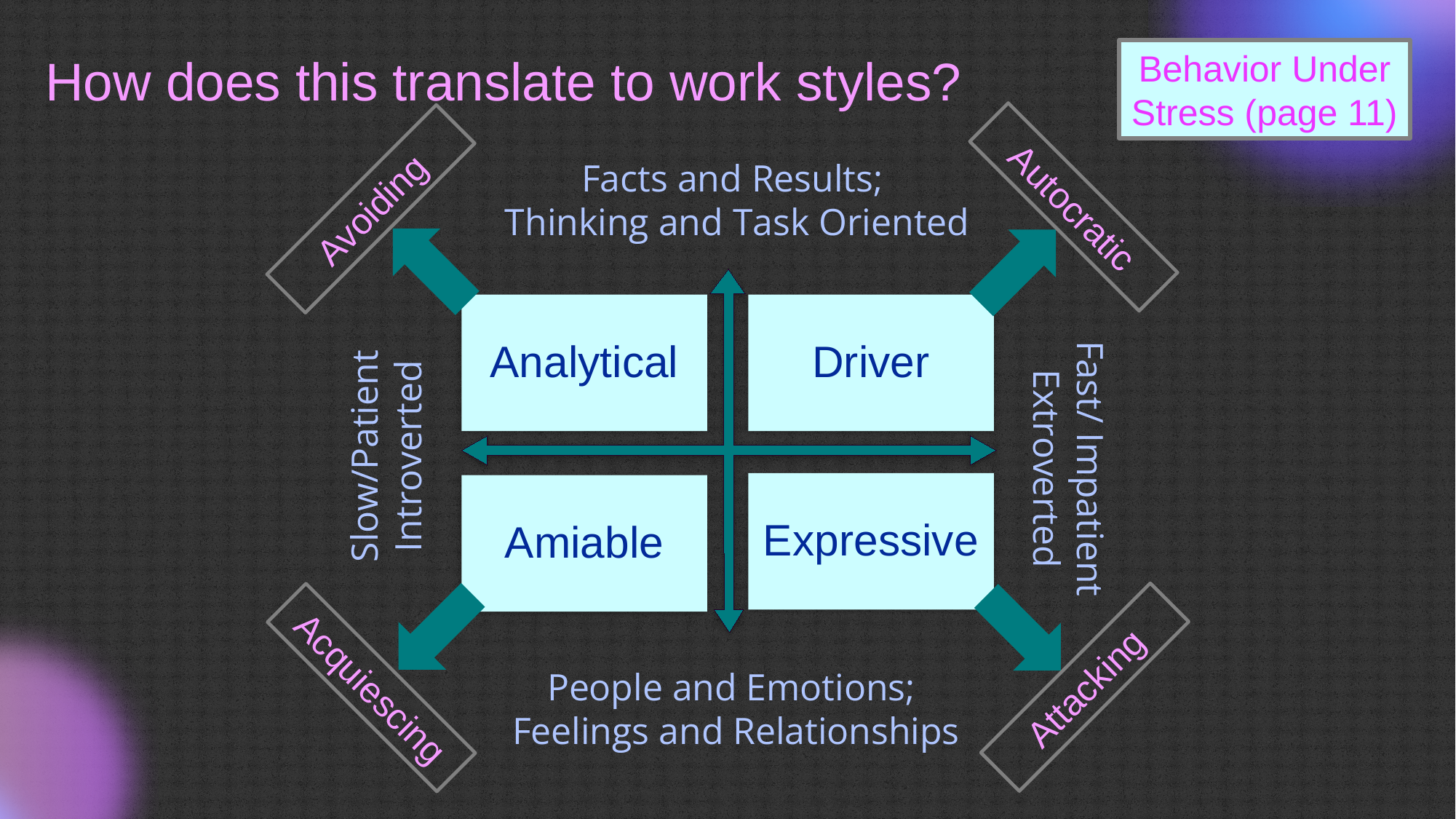

# How does this translate to work styles?
Behavior Under Stress (page 11)
Facts and Results;
Thinking and Task Oriented
Autocratic
Avoiding

Analytical
Driver
Fast/ Impatient
Extroverted
Slow/Patient
Introverted
Expressive
Amiable

People and Emotions;
Feelings and Relationships
Attacking
Acquiescing